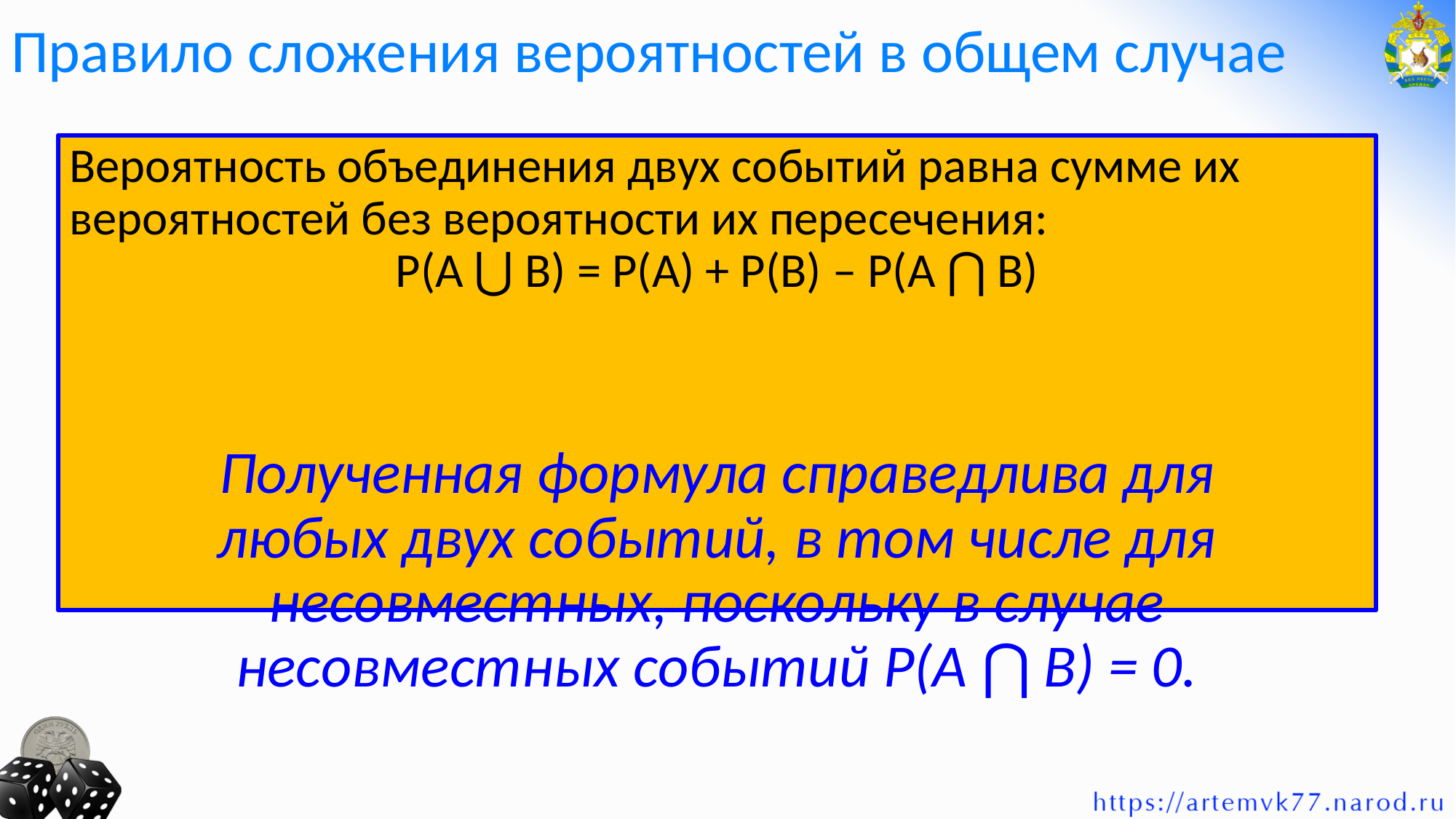

# Правило сложения вероятностей в общем случае
Вероятность объединения двух событий равна сумме их вероятностей без вероятности их пересечения:
Р(А ⋃ В) = Р(А) + Р(В) – Р(А ⋂ В)
Полученная формула справедлива для любых двух событий, в том числе для несовместных, поскольку в случае несовместных событий Р(А ⋂ В) = 0.